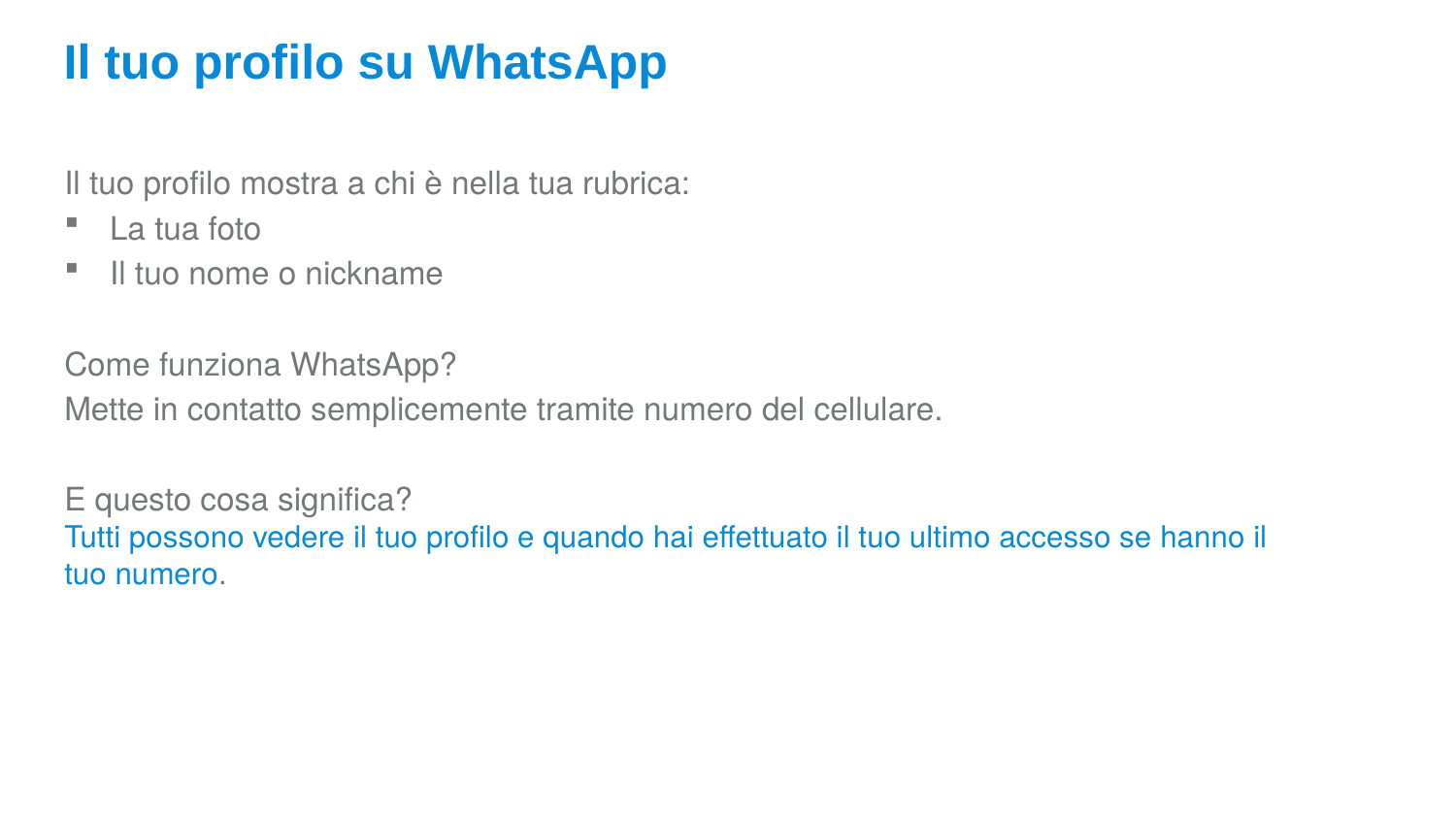

Il tuo profilo su WhatsApp

Il tuo profilo mostra a chi è nella tua rubrica:
La tua foto
Il tuo nome o nickname

Come funziona WhatsApp?
Mette in contatto semplicemente tramite numero del cellulare.

E questo cosa significa?
Tutti possono vedere il tuo profilo e quando hai effettuato il tuo ultimo accesso se hanno il tuo numero.

Una breve guida per saperne di più.